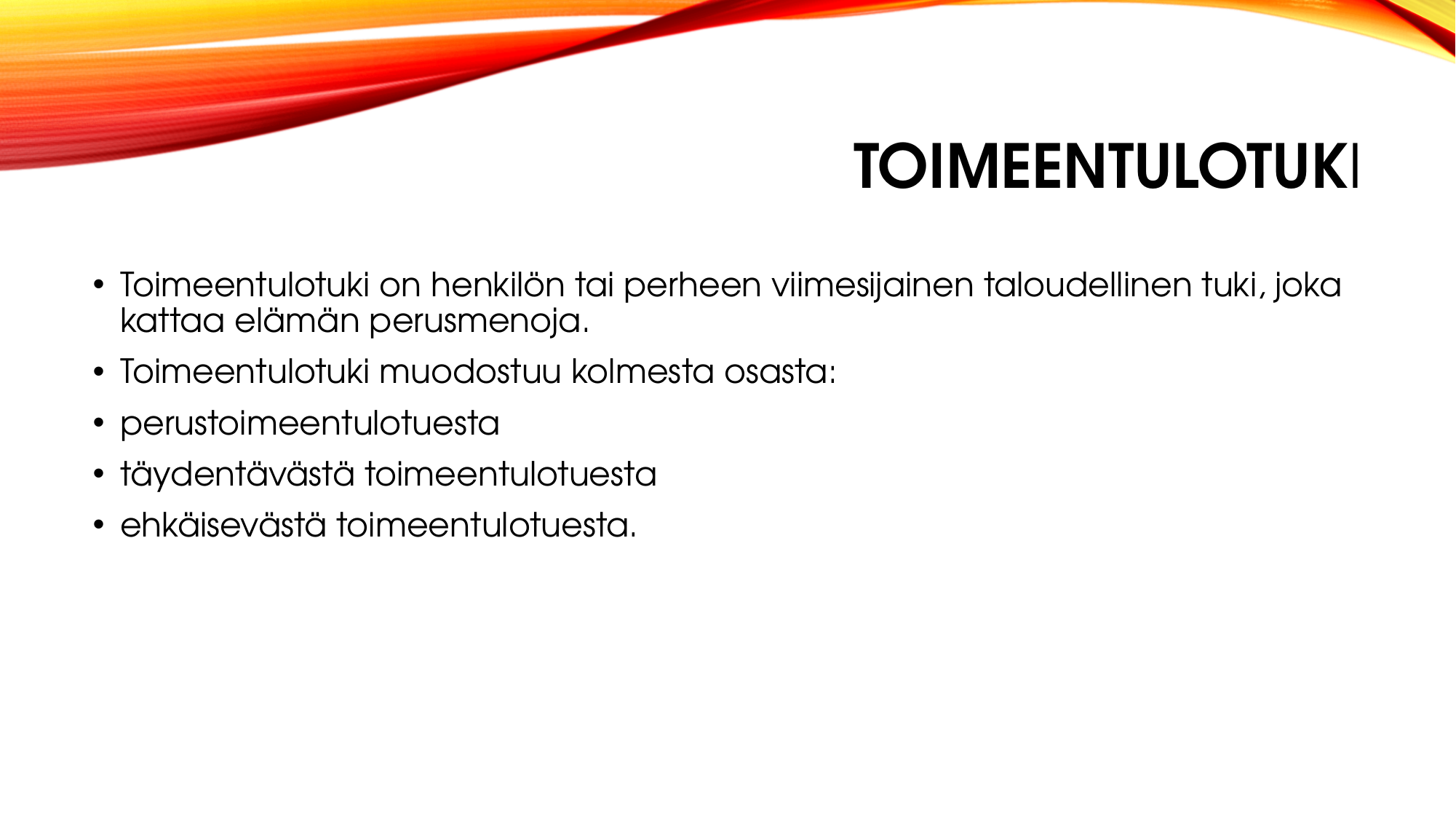

# Toimeentulotuki
Toimeentulotuki on henkilön tai perheen viimesijainen taloudellinen tuki, joka kattaa elämän perusmenoja.
Toimeentulotuki muodostuu kolmesta osasta:
perustoimeentulotuesta
täydentävästä toimeentulotuesta
ehkäisevästä toimeentulotuesta.